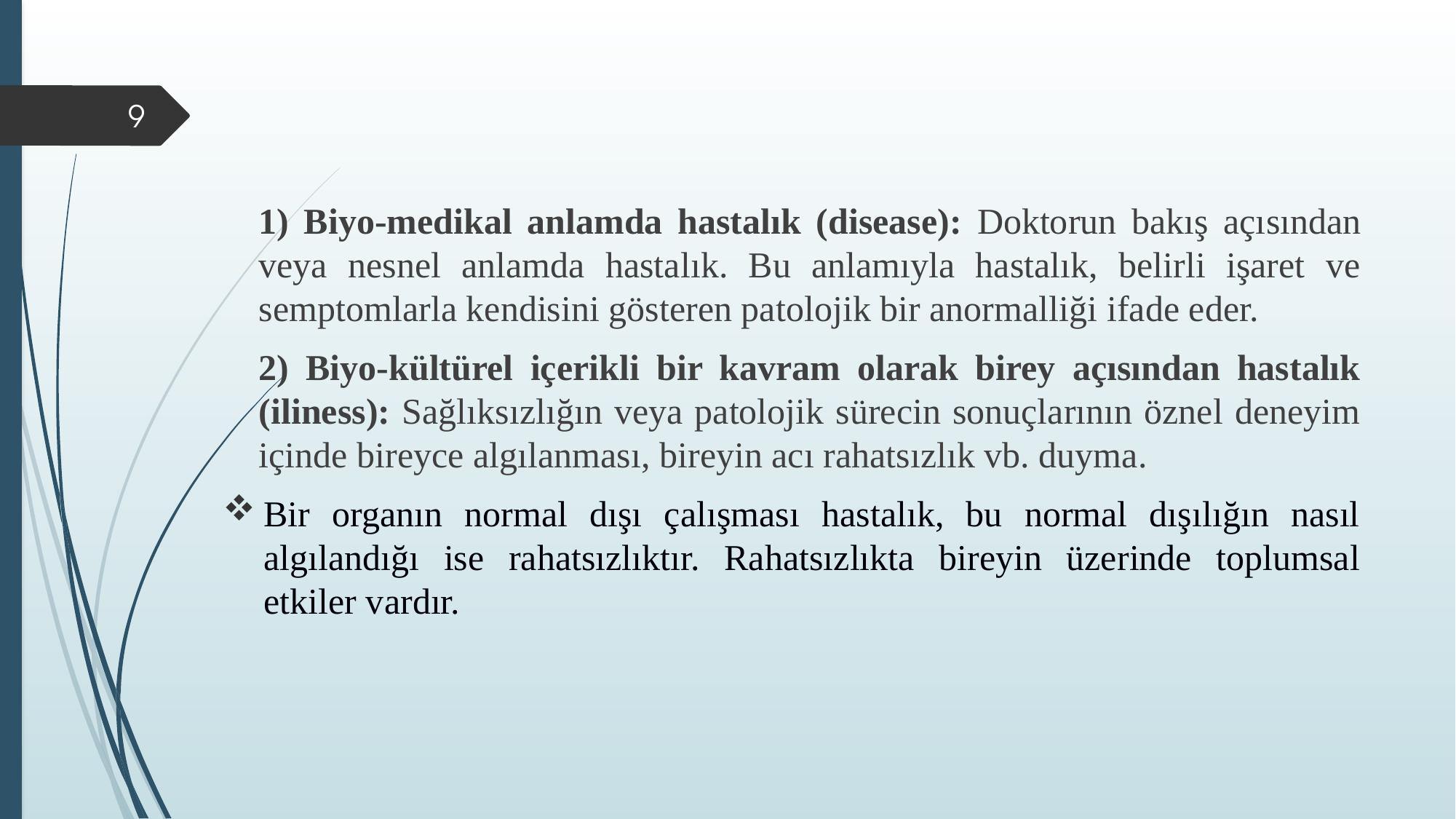

1) Biyo-medikal anlamda hastalık (disease): Doktorun bakış açısından veya nesnel anlamda hastalık. Bu anlamıyla hastalık, belirli işaret ve semptomlarla kendisini gösteren patolojik bir anormalliği ifade eder.
2) Biyo-kültürel içerikli bir kavram olarak birey açısından hastalık (iliness): Sağlıksızlığın veya patolojik sürecin sonuçlarının öznel deneyim içinde bireyce algılanması, bireyin acı rahatsızlık vb. duyma.
Bir organın normal dışı çalışması hastalık, bu normal dışılığın nasıl algılandığı ise rahatsızlıktır. Rahatsızlıkta bireyin üzerinde toplumsal etkiler vardır.
9